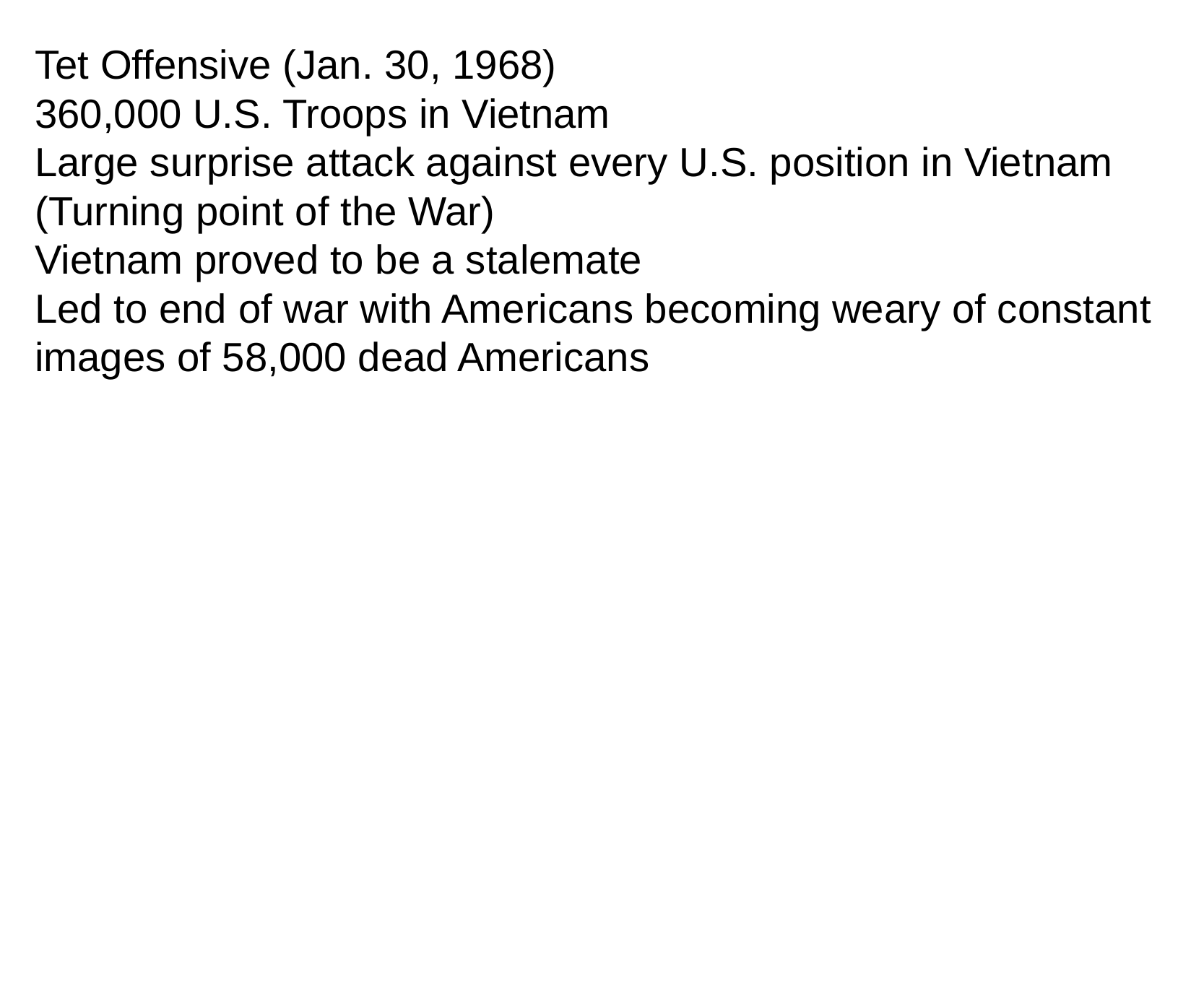

Tet Offensive (Jan. 30, 1968)
360,000 U.S. Troops in Vietnam
Large surprise attack against every U.S. position in Vietnam (Turning point of the War)
Vietnam proved to be a stalemate
Led to end of war with Americans becoming weary of constant images of 58,000 dead Americans